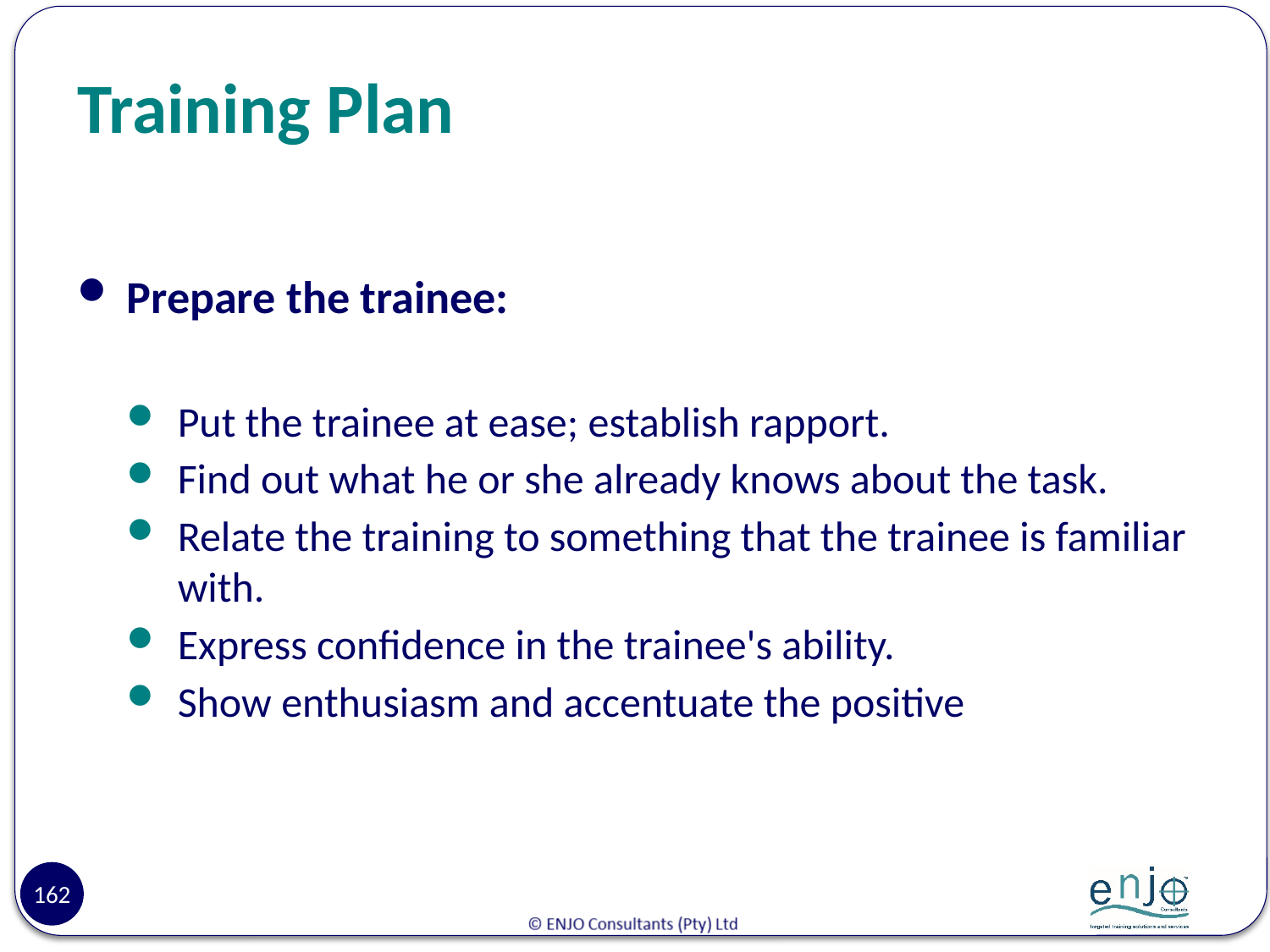

# Training Plan

Prepare the trainee:

Put the trainee at ease; establish rapport.
Find out what he or she already knows about the task.
Relate the training to something that the trainee is familiar with.
Express confidence in the trainee's ability.
Show enthusiasm and accentuate the positive

162